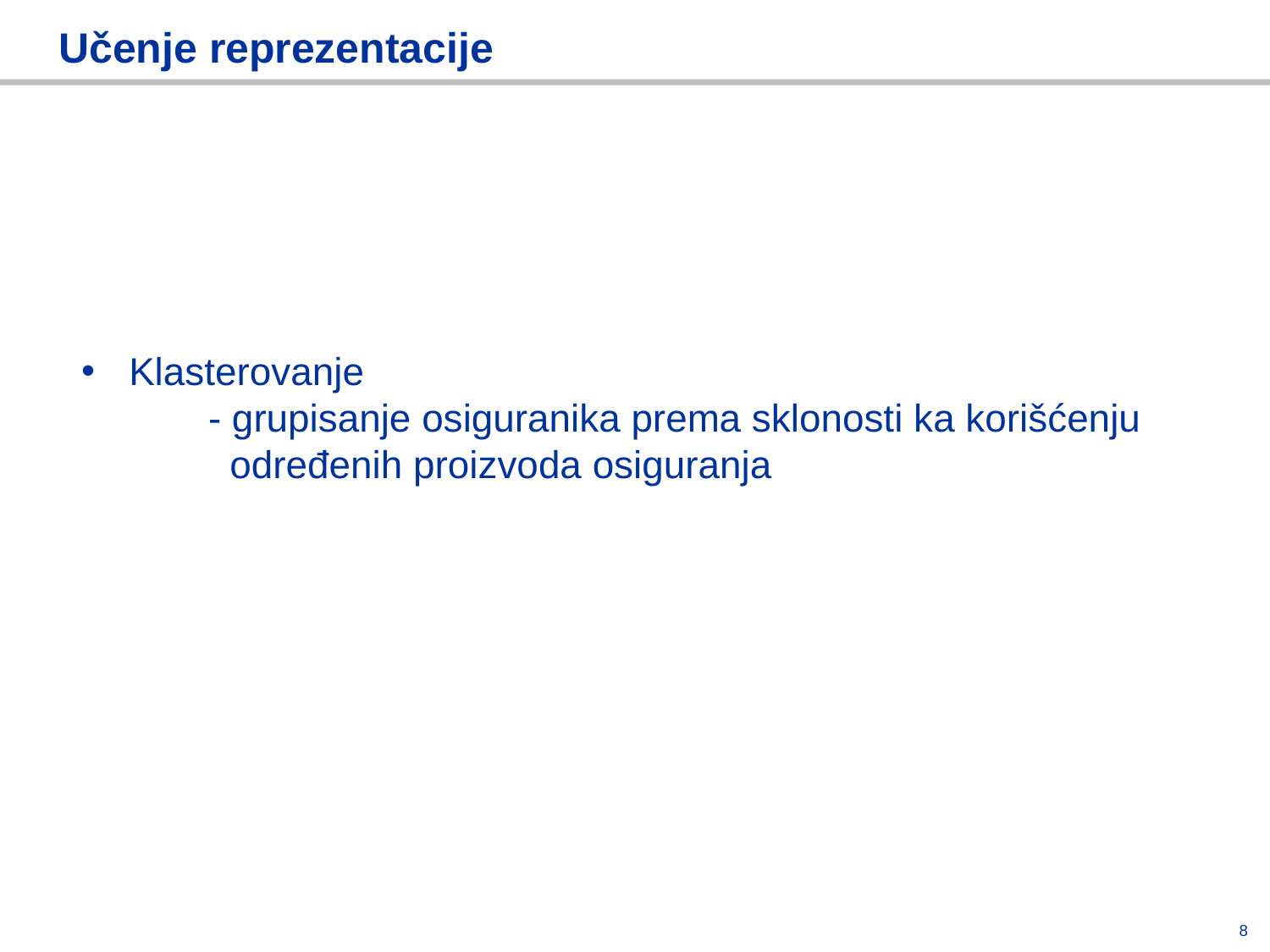

# Učenje reprezentacije
Klasterovanje
	- grupisanje osiguranika prema sklonosti ka korišćenju
	  određenih proizvoda osiguranja